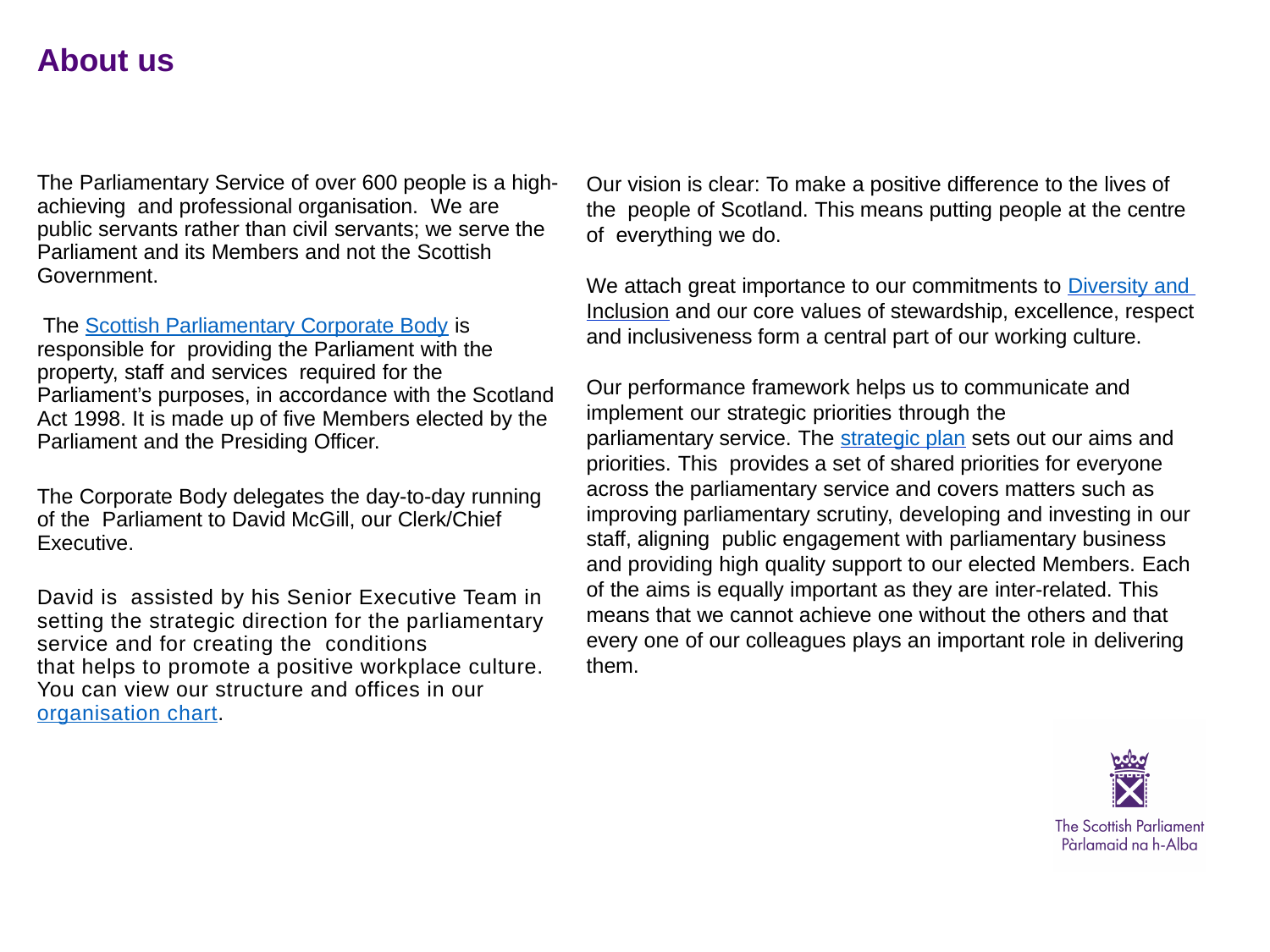

# About us

Our vision is clear: To make a positive difference to the lives of the  people of Scotland. This means putting people at the centre of  everything we do.

We attach great importance to our commitments to Diversity and Inclusion and our core values of stewardship, excellence, respect and inclusiveness form a central part of our working culture.

Our performance framework helps us to communicate and  implement our strategic priorities through the parliamentary service. The strategic plan sets out our aims and priorities. This  provides a set of shared priorities for everyone across the parliamentary service and covers matters such as improving parliamentary scrutiny, developing and investing in our staff, aligning  public engagement with parliamentary business and providing high quality support to our elected Members. Each of the aims is equally important as they are inter-related. This means that we cannot achieve one without the others and that every one of our colleagues plays an important role in delivering them.

The Parliamentary Service of over 600 people is a high-achieving  and professional organisation. We are public servants rather than civil servants; we serve the Parliament and its Members and not the Scottish Government.
                                                                                          The Scottish Parliamentary Corporate Body is responsible for  providing the Parliament with the property, staff and services  required for the Parliament’s purposes, in accordance with the Scotland Act 1998. It is made up of five Members elected by the  Parliament and the Presiding Officer.

The Corporate Body delegates the day-to-day running of the  Parliament to David McGill, our Clerk/Chief Executive.

David is  assisted by his Senior Executive Team in setting the strategic direction for the parliamentary service and for creating the  conditions that helps to promote a positive workplace culture. You can view our structure and offices in our organisation chart.